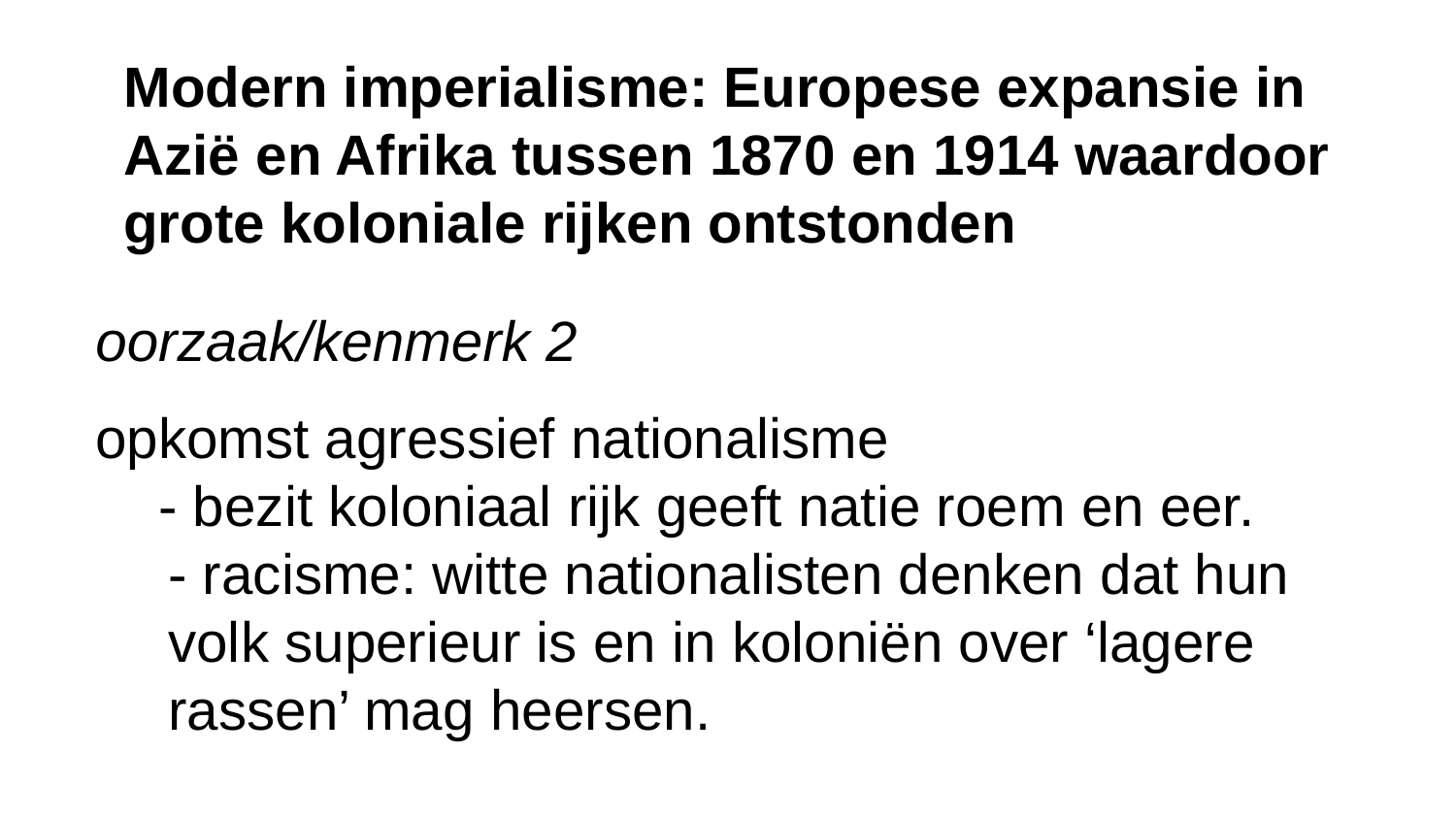

Modern imperialisme: Europese expansie in Azië en Afrika tussen 1870 en 1914 waardoor grote koloniale rijken ontstonden
oorzaak/kenmerk 2

opkomst agressief nationalisme
    - bezit koloniaal rijk geeft natie roem en eer.
- racisme: witte nationalisten denken dat hun volk superieur is en in koloniën over ‘lagere rassen’ mag heersen.